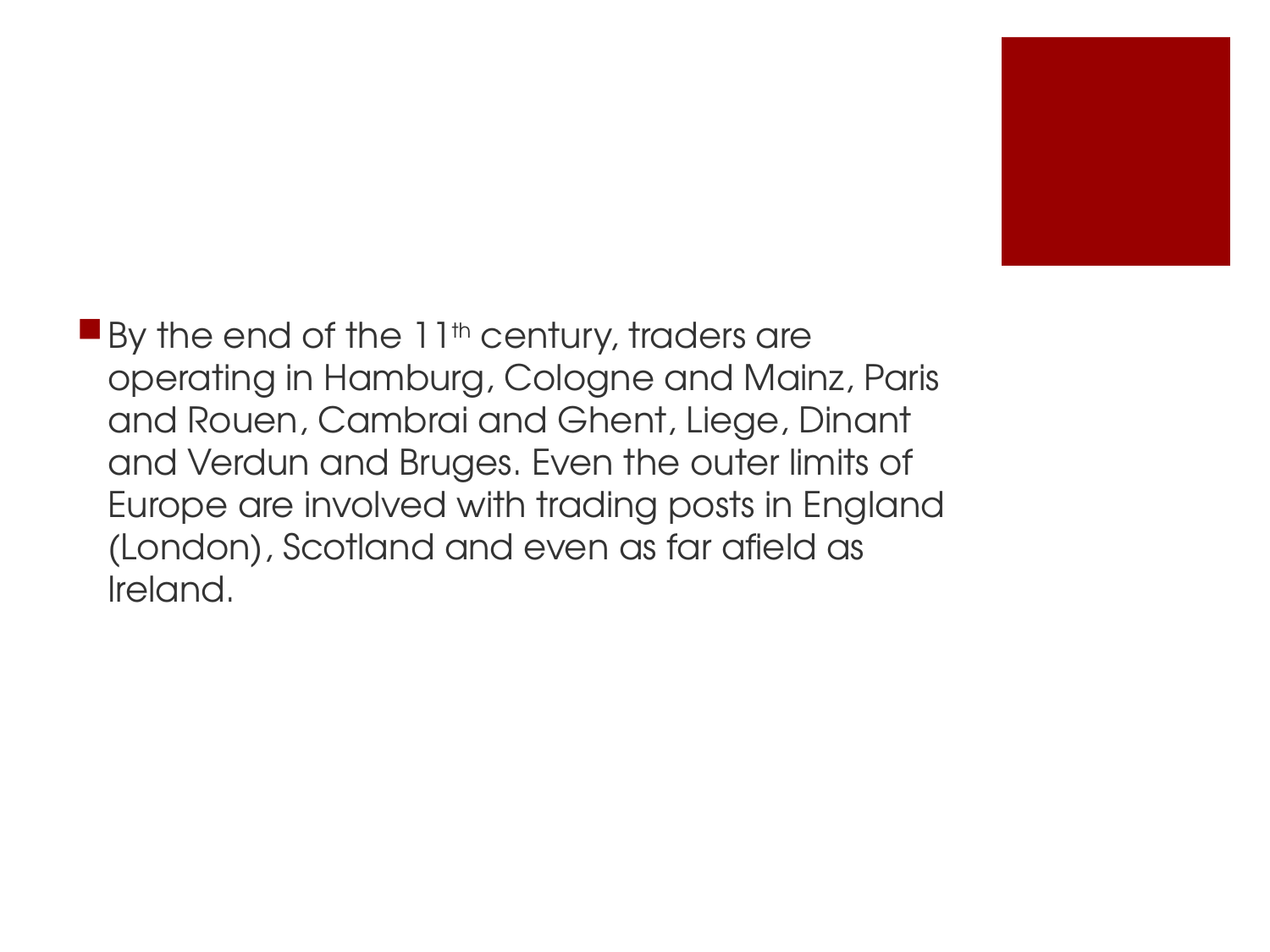

#
By the end of the 11th century, traders are operating in Hamburg, Cologne and Mainz, Paris and Rouen, Cambrai and Ghent, Liege, Dinant and Verdun and Bruges. Even the outer limits of Europe are involved with trading posts in England (London), Scotland and even as far afield as Ireland.